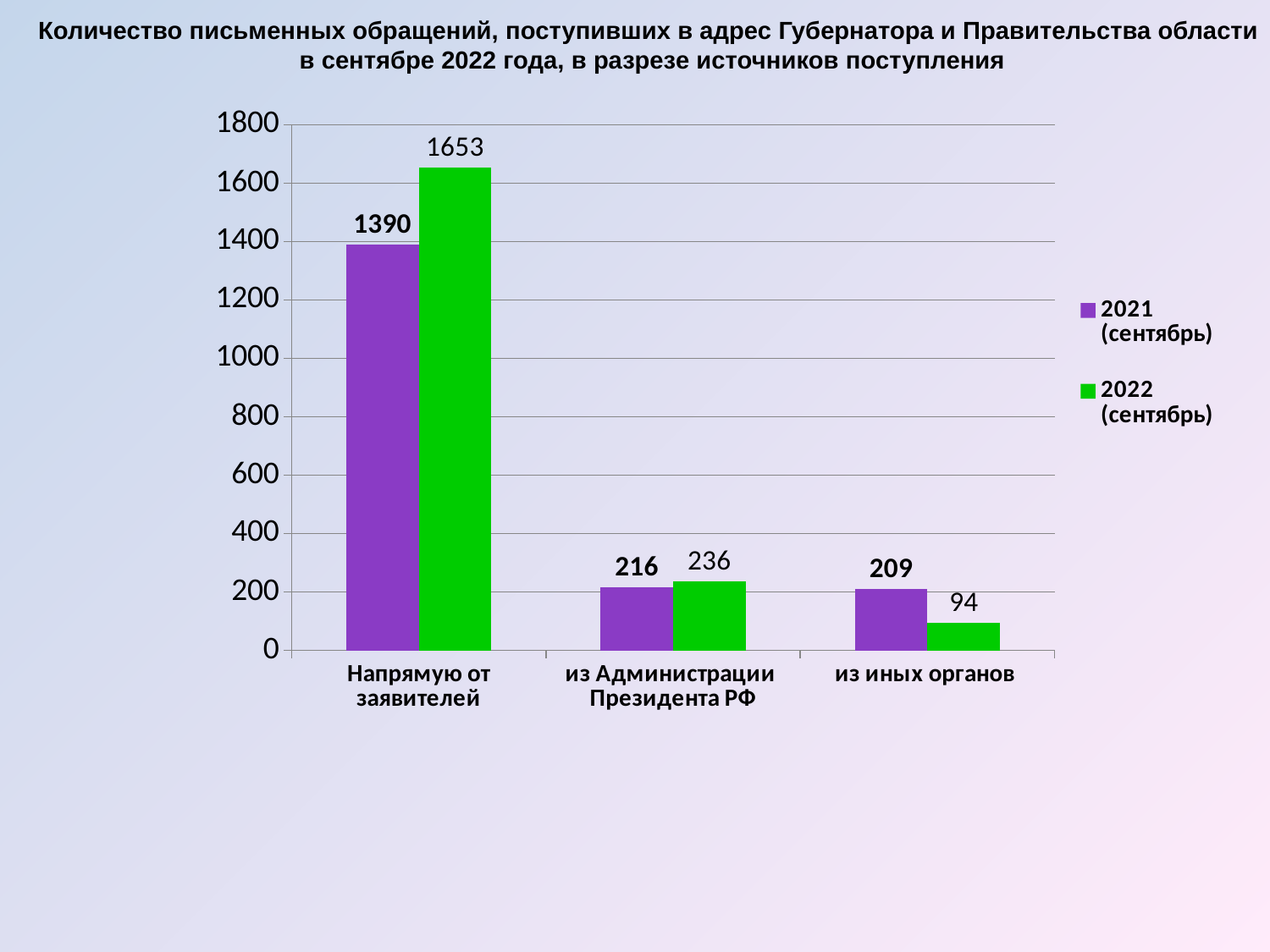

Количество письменных обращений, поступивших в адрес Губернатора и Правительства области
в сентябре 2022 года, в разрезе источников поступления

### Chart

| Category | 2021 (сентябрь) | 2022 (сентябрь) |
|---|---|---|
| Напрямую от заявителей | 1390.0 | 1653.0 |
| из Администрации  Президента РФ | 216.0 | 236.0 |
| из иных органов  | 209.0 | 94.0 |